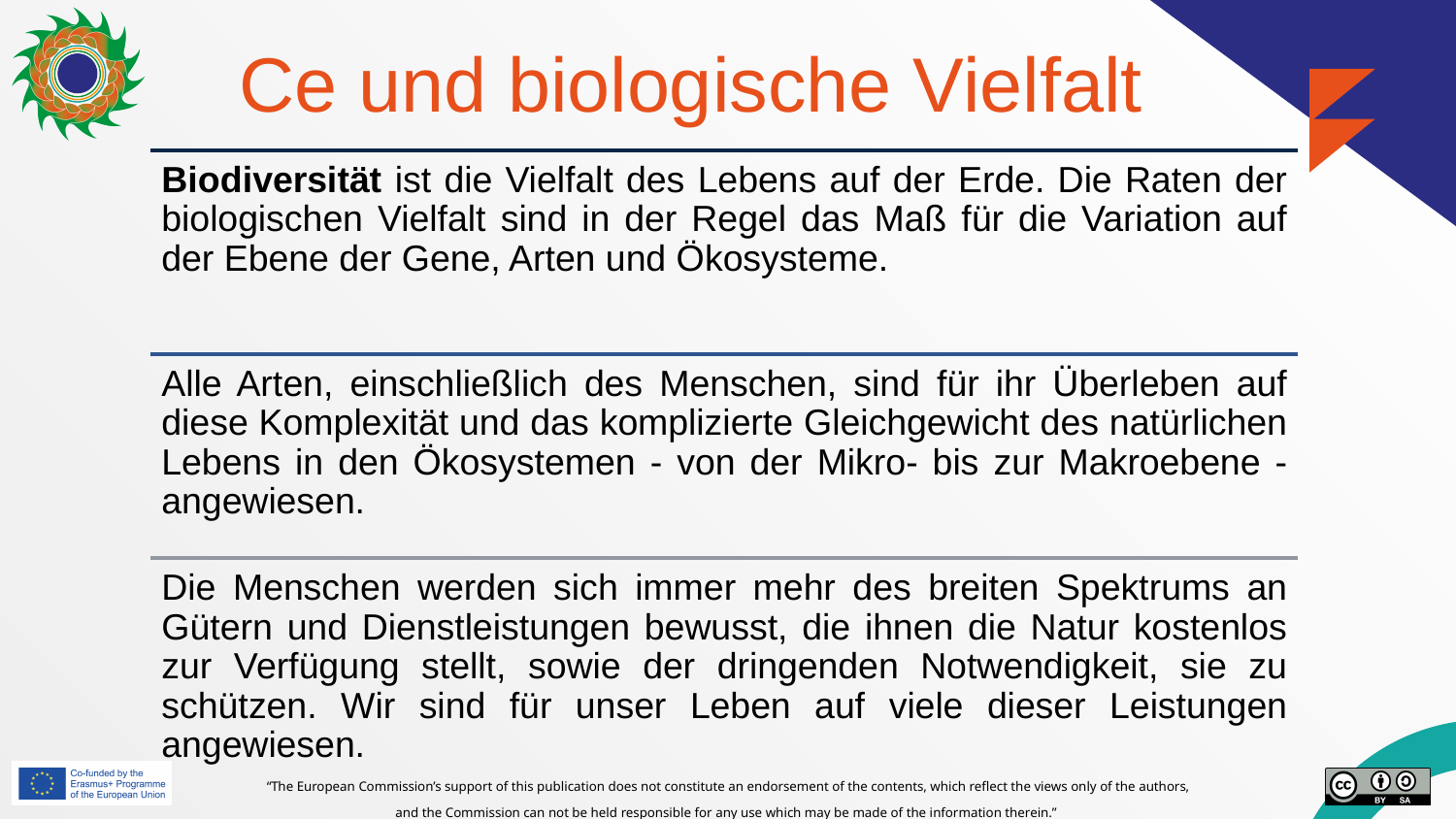

# Ce und biologische Vielfalt

Biodiversität ist die Vielfalt des Lebens auf der Erde. Die Raten der biologischen Vielfalt sind in der Regel das Maß für die Variation auf der Ebene der Gene, Arten und Ökosysteme.

Alle Arten, einschließlich des Menschen, sind für ihr Überleben auf diese Komplexität und das komplizierte Gleichgewicht des natürlichen Lebens in den Ökosystemen - von der Mikro- bis zur Makroebene - angewiesen.

Die Menschen werden sich immer mehr des breiten Spektrums an Gütern und Dienstleistungen bewusst, die ihnen die Natur kostenlos zur Verfügung stellt, sowie der dringenden Notwendigkeit, sie zu schützen. Wir sind für unser Leben auf viele dieser Leistungen angewiesen.